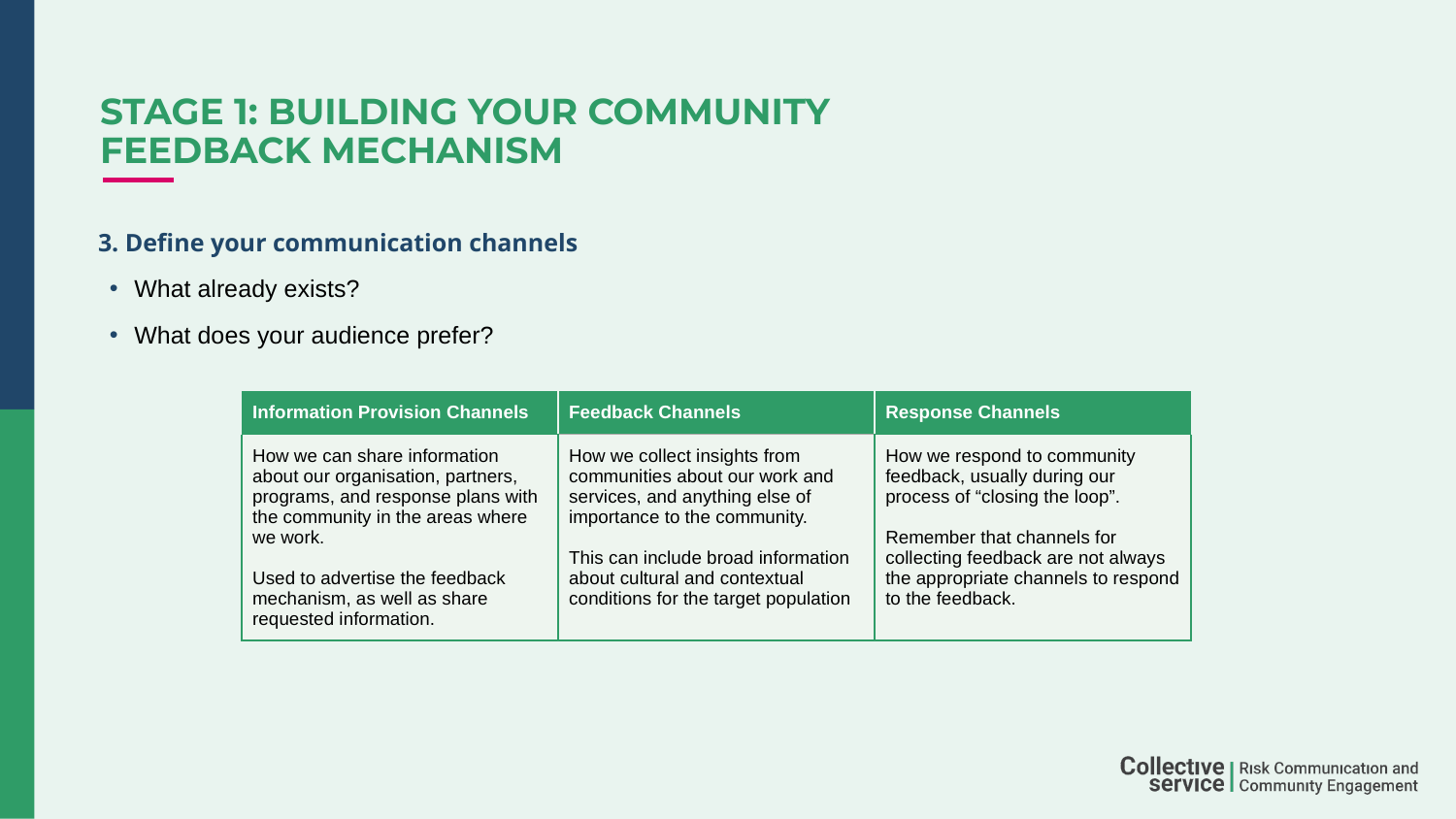

# STAGE 1: Building your community feedback mechanism
3. Define your communication channels
What already exists?
What does your audience prefer?
| Information Provision Channels | Feedback Channels | Response Channels |
| --- | --- | --- |
| How we can share information about our organisation, partners, programs, and response plans with the community in the areas where we work. Used to advertise the feedback mechanism, as well as share requested information. | How we collect insights from communities about our work and services, and anything else of importance to the community. This can include broad information about cultural and contextual conditions for the target population | How we respond to community feedback, usually during our process of “closing the loop”. Remember that channels for collecting feedback are not always the appropriate channels to respond to the feedback. |